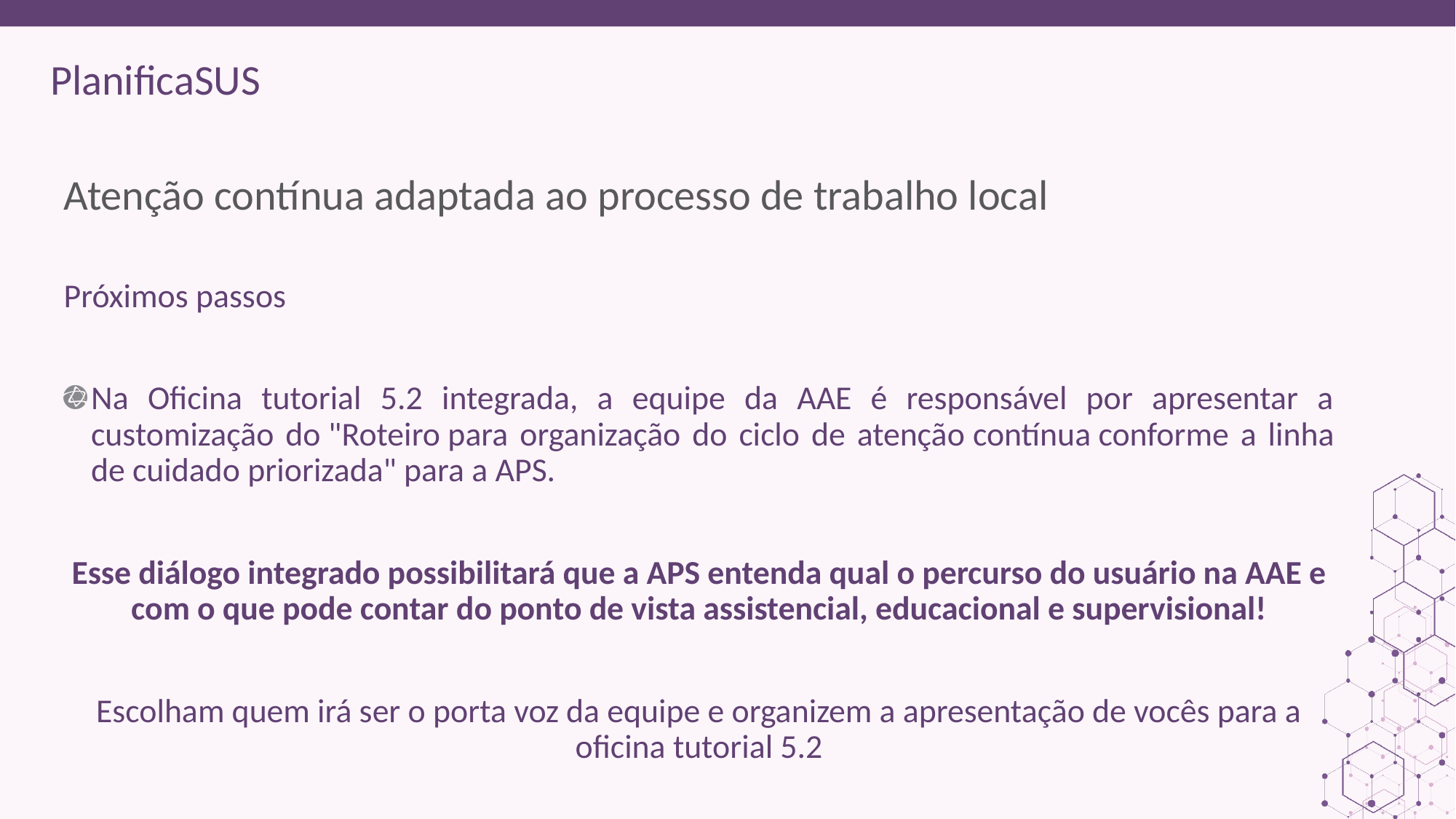

ORIENTAÇÕES:

Fonte de sub-título: calibri 28 - cor do marcador
Corpo do texto: calibri 22 – roxo
Manter os marcadores
Máximo cinco tópicos por slide
Tópicos alinhados à esquerda

# Atenção contínua adaptada ao processo de trabalho local
Próximos passos

Na Oficina tutorial 5.2 integrada, a equipe da AAE é responsável por apresentar a customização do "Roteiro para organização do ciclo de atenção contínua conforme a linha de cuidado priorizada" para a APS.

Esse diálogo integrado possibilitará que a APS entenda qual o percurso do usuário na AAE e com o que pode contar do ponto de vista assistencial, educacional e supervisional!

Escolham quem irá ser o porta voz da equipe e organizem a apresentação de vocês para a oficina tutorial 5.2